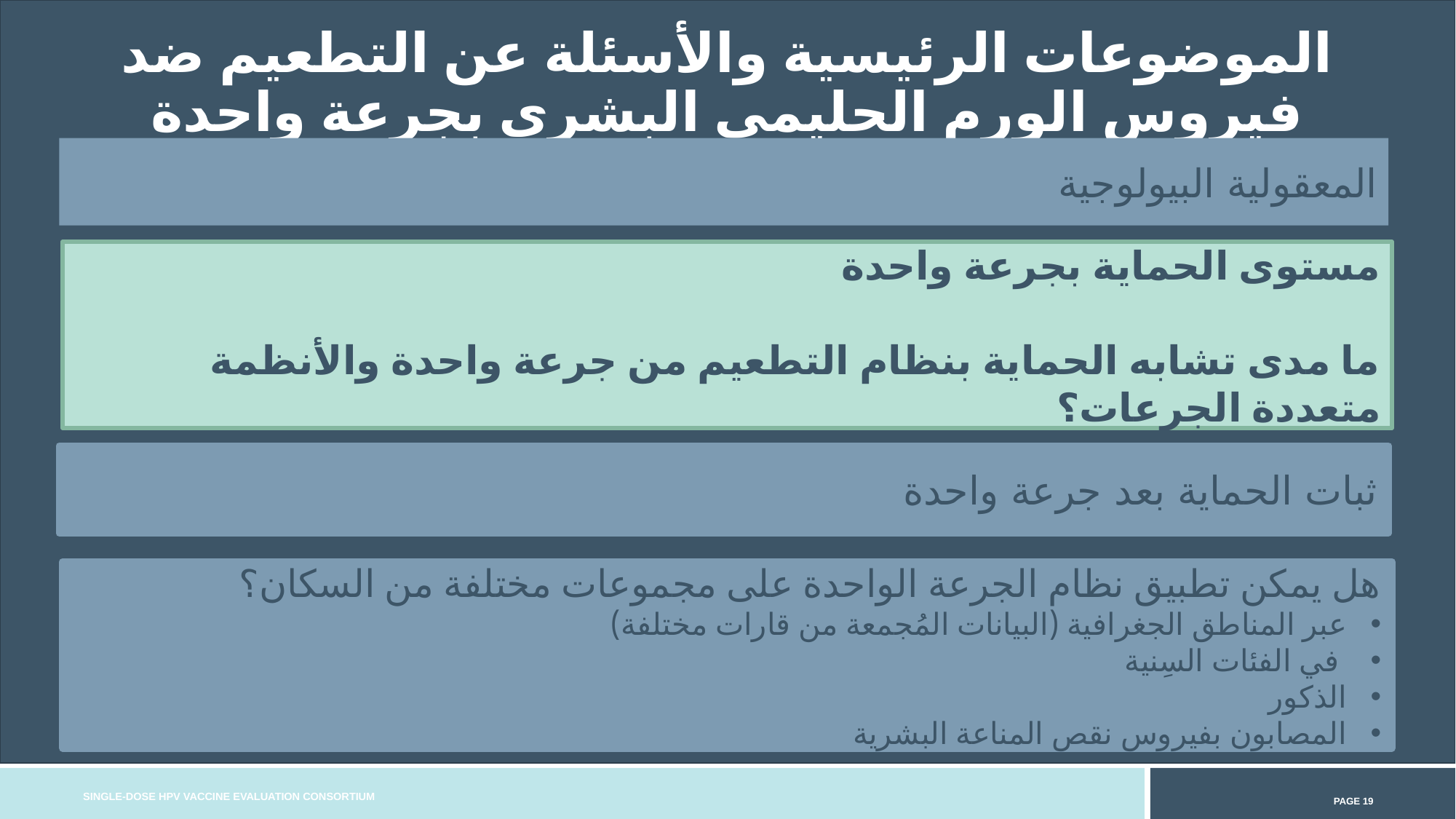

# الموضوعات الرئيسية والأسئلة عن التطعيم ضد فيروس الورم الحليمي البشري بجرعة واحدة
المعقولية البيولوجية
مستوى الحماية بجرعة واحدة

ما مدى تشابه الحماية بنظام التطعيم من جرعة واحدة والأنظمة متعددة الجرعات؟

ثبات الحماية بعد جرعة واحدة

هل يمكن تطبيق نظام الجرعة الواحدة على مجموعات مختلفة من السكان؟
عبر المناطق الجغرافية (البيانات المُجمعة من قارات مختلفة)
 في الفئات السِنية
الذكور
المصابون بفيروس نقص المناعة البشرية